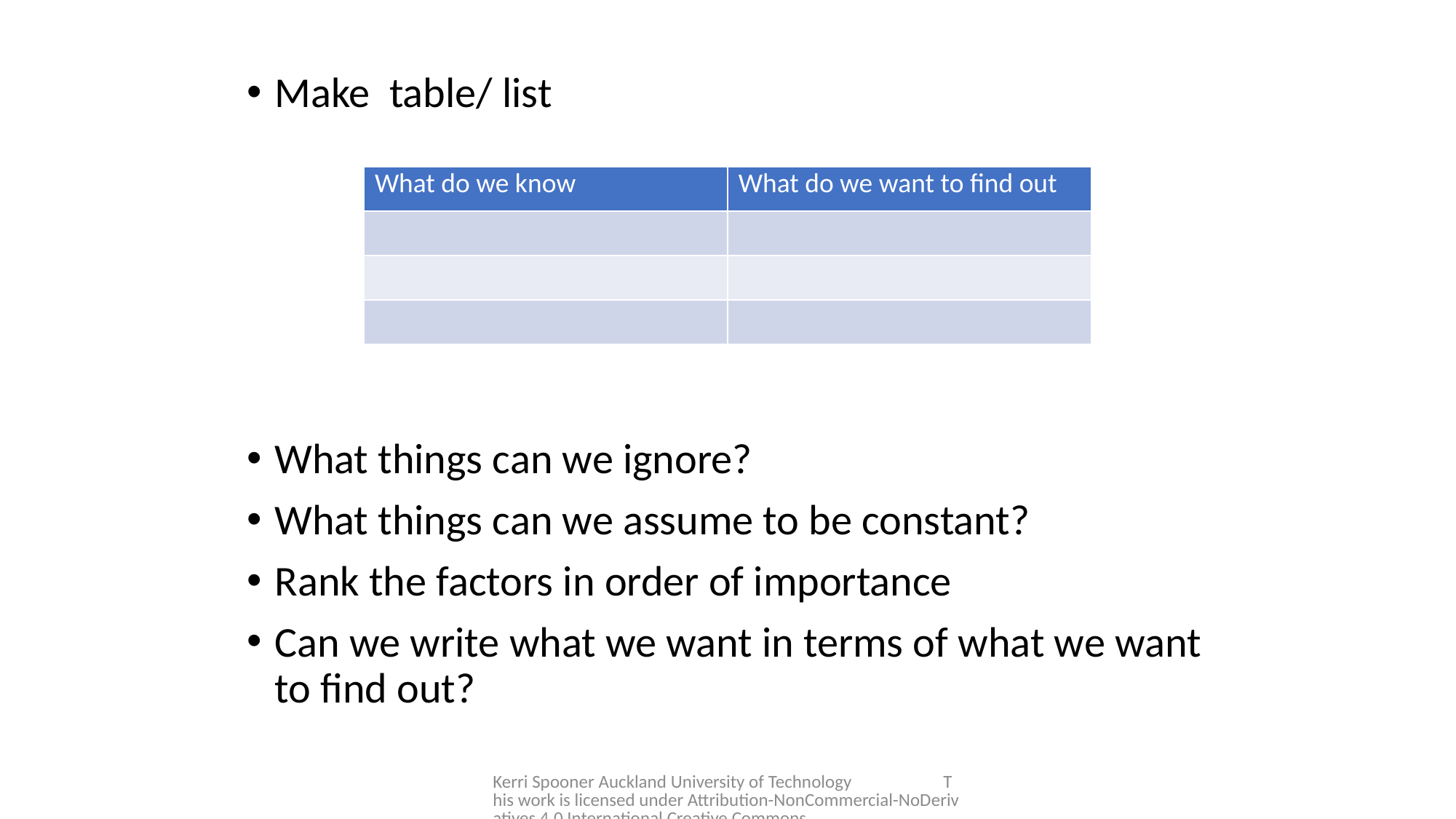

Make  table/ list

What things can we ignore?
What things can we assume to be constant?
Rank the factors in order of importance
Can we write what we want in terms of what we want to find out?
| What do we know | What do we want to find out |
| --- | --- |
|  |  |
|  |  |
|  |  |
Kerri Spooner Auckland University of Technology                      This work is licensed under Attribution-NonCommercial-NoDerivatives 4.0 International Creative Commons